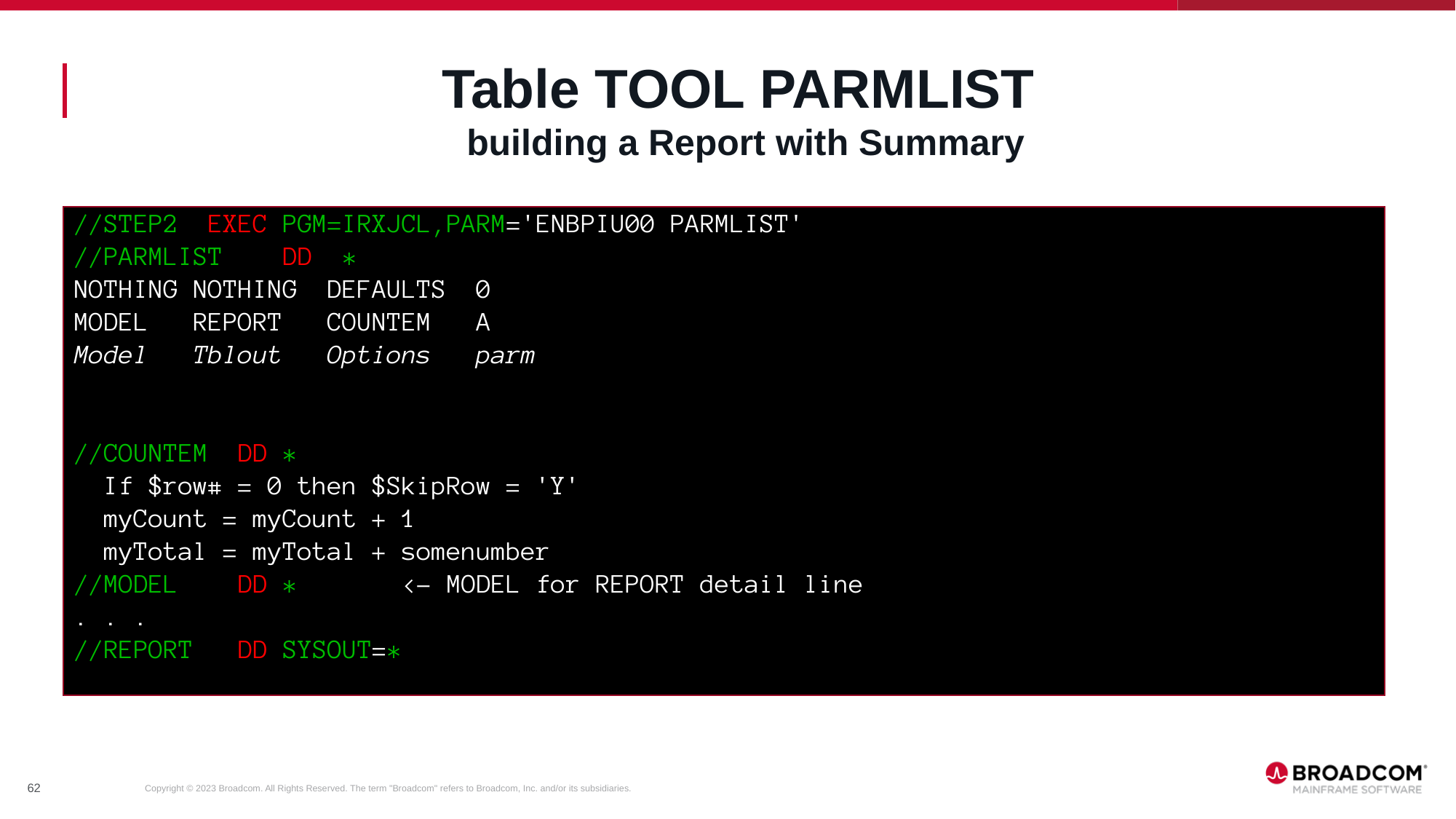

Table TOOL PARMLIST
building a Report with Summary
//STEP2  EXEC PGM=IRXJCL,PARM='ENBPIU00 PARMLIST'
//PARMLIST    DD  *
NOTHING NOTHING  DEFAULTS  0
MODEL   REPORT   COUNTEM   A
Model   Tblout   Options   parm

//COUNTEM  DD *
  If $row# = 0 then $SkipRow = 'Y'
  myCount = myCount + 1
  myTotal = myTotal + somenumber
//MODEL    DD *       <- MODEL for REPORT detail line
. . .
//REPORT   DD SYSOUT=*